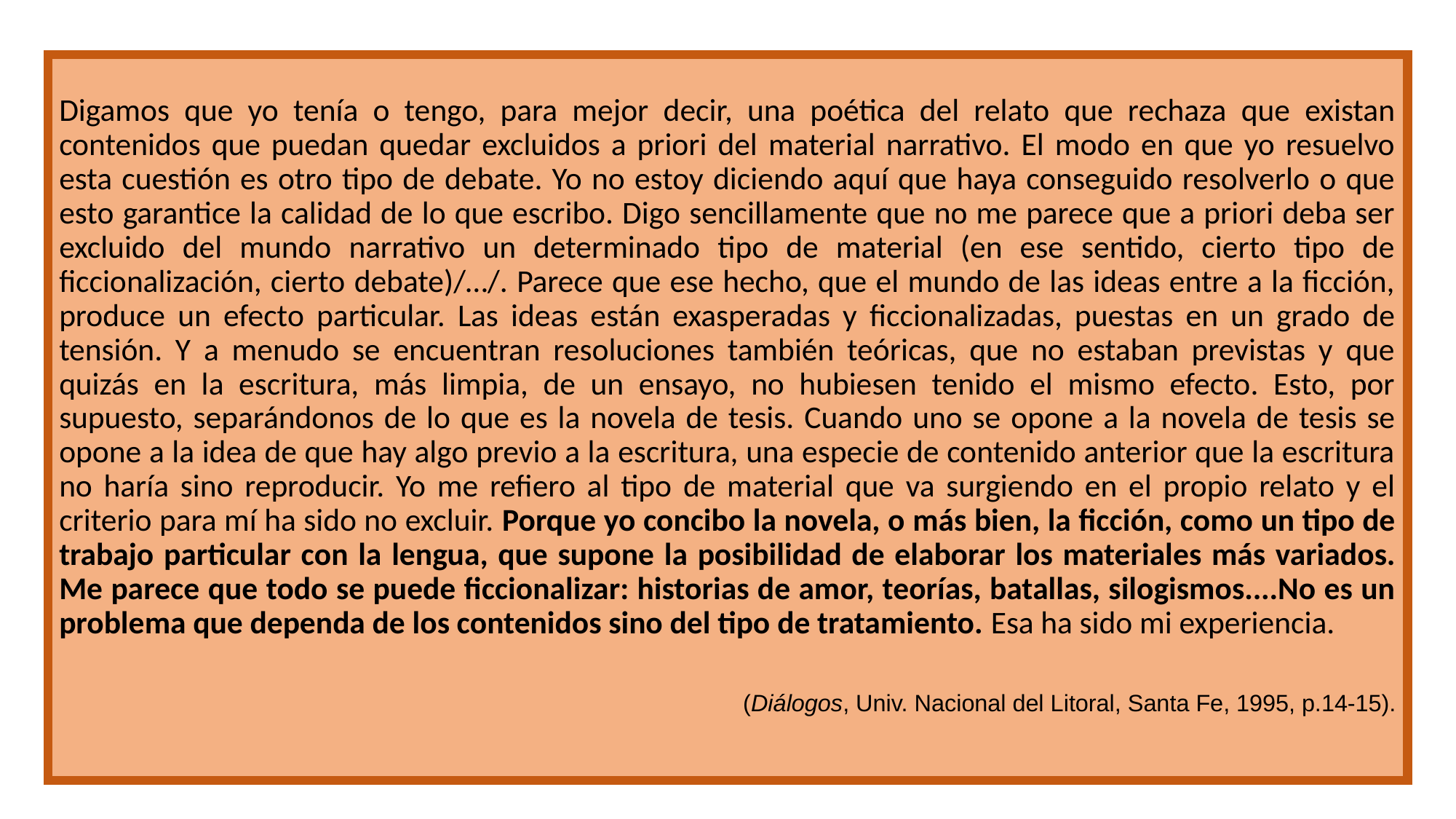

Digamos que yo tenía o tengo, para mejor decir, una poética del relato que rechaza que existan contenidos que puedan quedar excluidos a priori del material narrativo. El modo en que yo resuelvo esta cuestión es otro tipo de debate. Yo no estoy diciendo aquí que haya conseguido resolverlo o que esto garantice la calidad de lo que escribo. Digo sencillamente que no me parece que a priori deba ser excluido del mundo narrativo un determinado tipo de material (en ese sentido, cierto tipo de ficcionalización, cierto debate)/…/. Parece que ese hecho, que el mundo de las ideas entre a la ficción, produce un efecto particular. Las ideas están exasperadas y ficcionalizadas, puestas en un grado de tensión. Y a menudo se encuentran resoluciones también teóricas, que no estaban previstas y que quizás en la escritura, más limpia, de un ensayo, no hubiesen tenido el mismo efecto. Esto, por supuesto, separándonos de lo que es la novela de tesis. Cuando uno se opone a la novela de tesis se opone a la idea de que hay algo previo a la escritura, una especie de contenido anterior que la escritura no haría sino reproducir. Yo me refiero al tipo de material que va surgiendo en el propio relato y el criterio para mí ha sido no excluir. Porque yo concibo la novela, o más bien, la ficción, como un tipo de trabajo particular con la lengua, que supone la posibilidad de elaborar los materiales más variados. Me parece que todo se puede ficcionalizar: historias de amor, teorías, batallas, silogismos....No es un problema que dependa de los contenidos sino del tipo de tratamiento. Esa ha sido mi experiencia.

(Diálogos, Univ. Nacional del Litoral, Santa Fe, 1995, p.14-15).